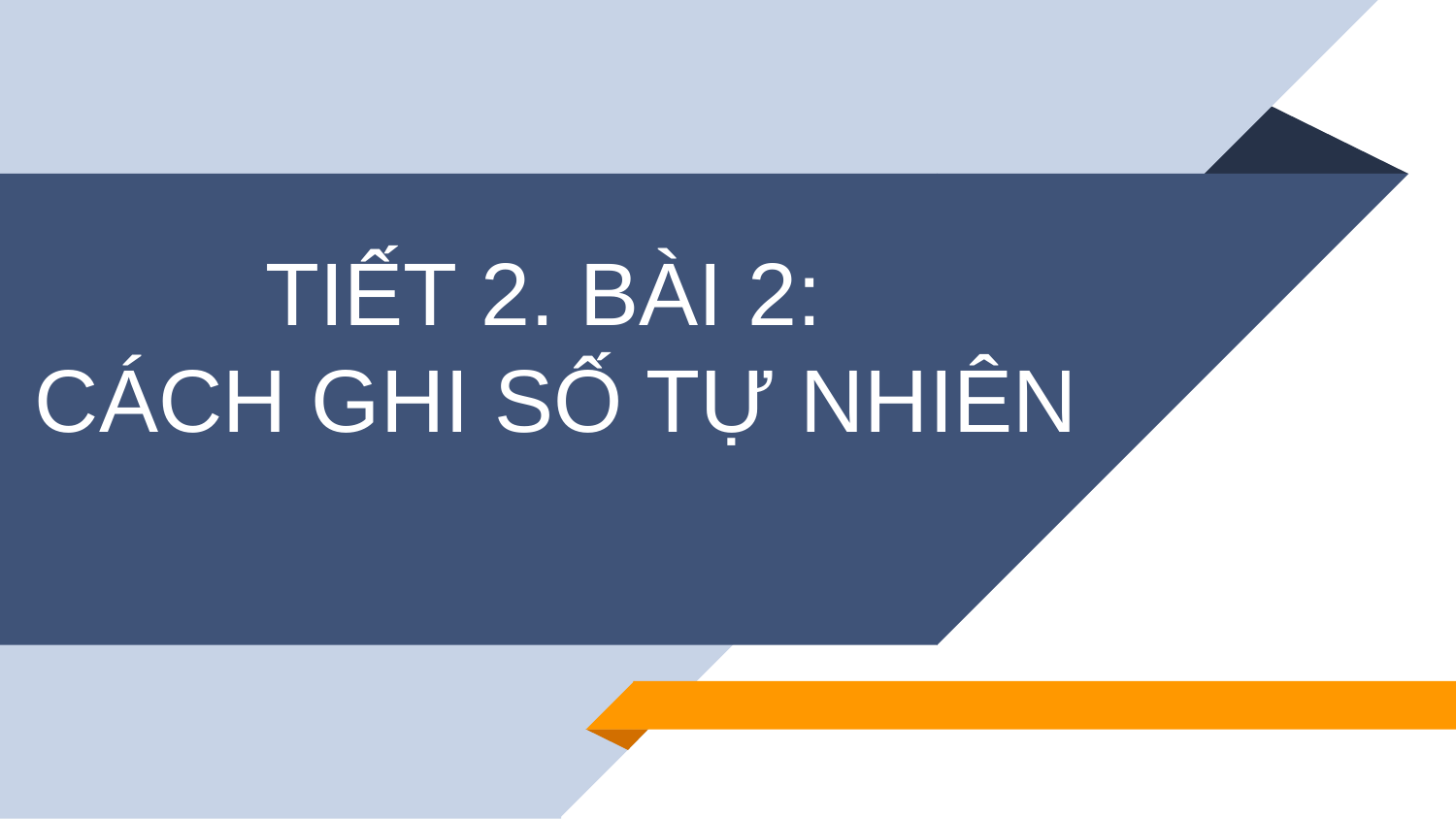

TIẾT 2. BÀI 2:
CÁCH GHI SỐ TỰ NHIÊN